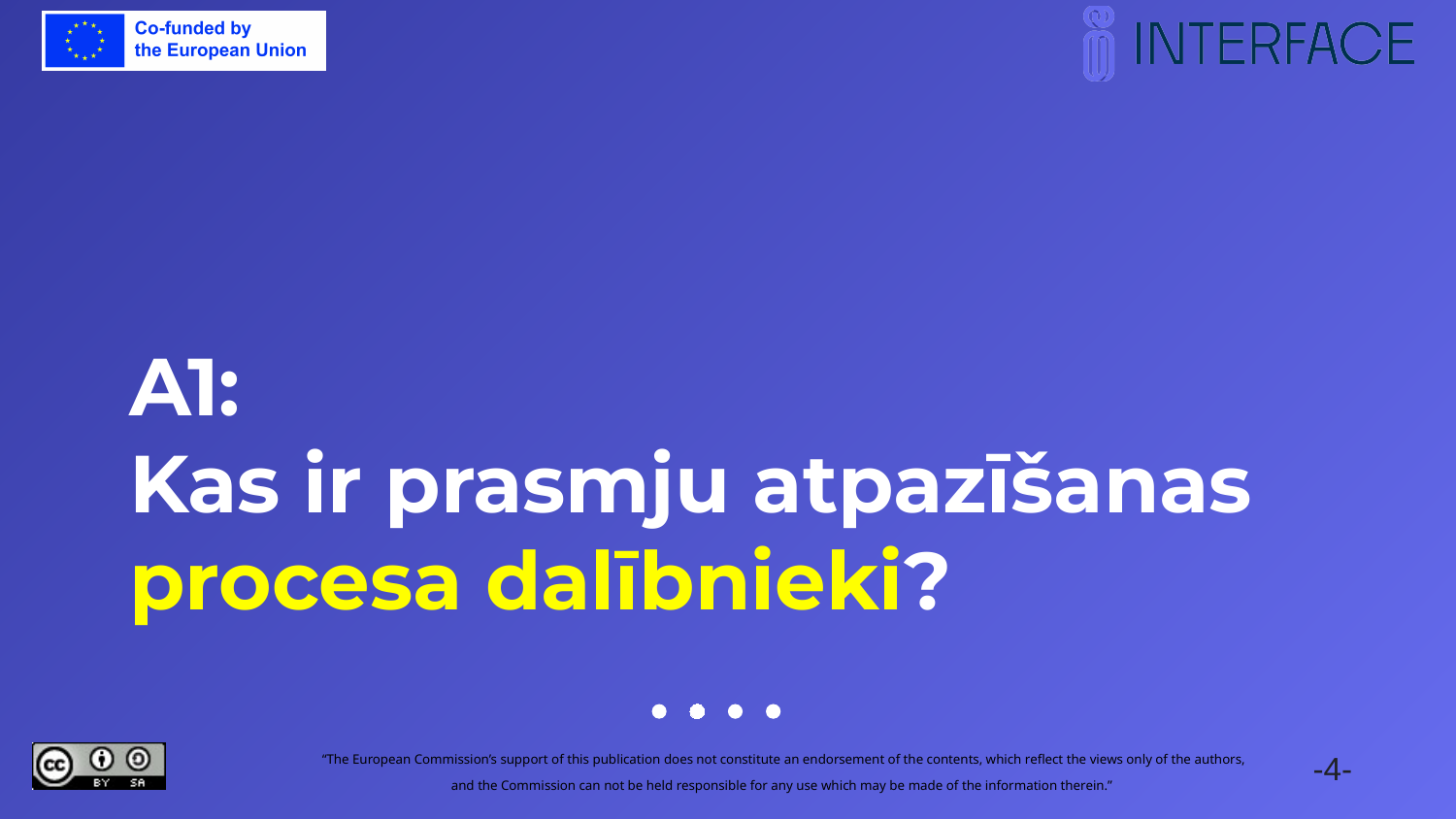

# A1: Kas ir prasmju atpazīšanas procesa dalībnieki?